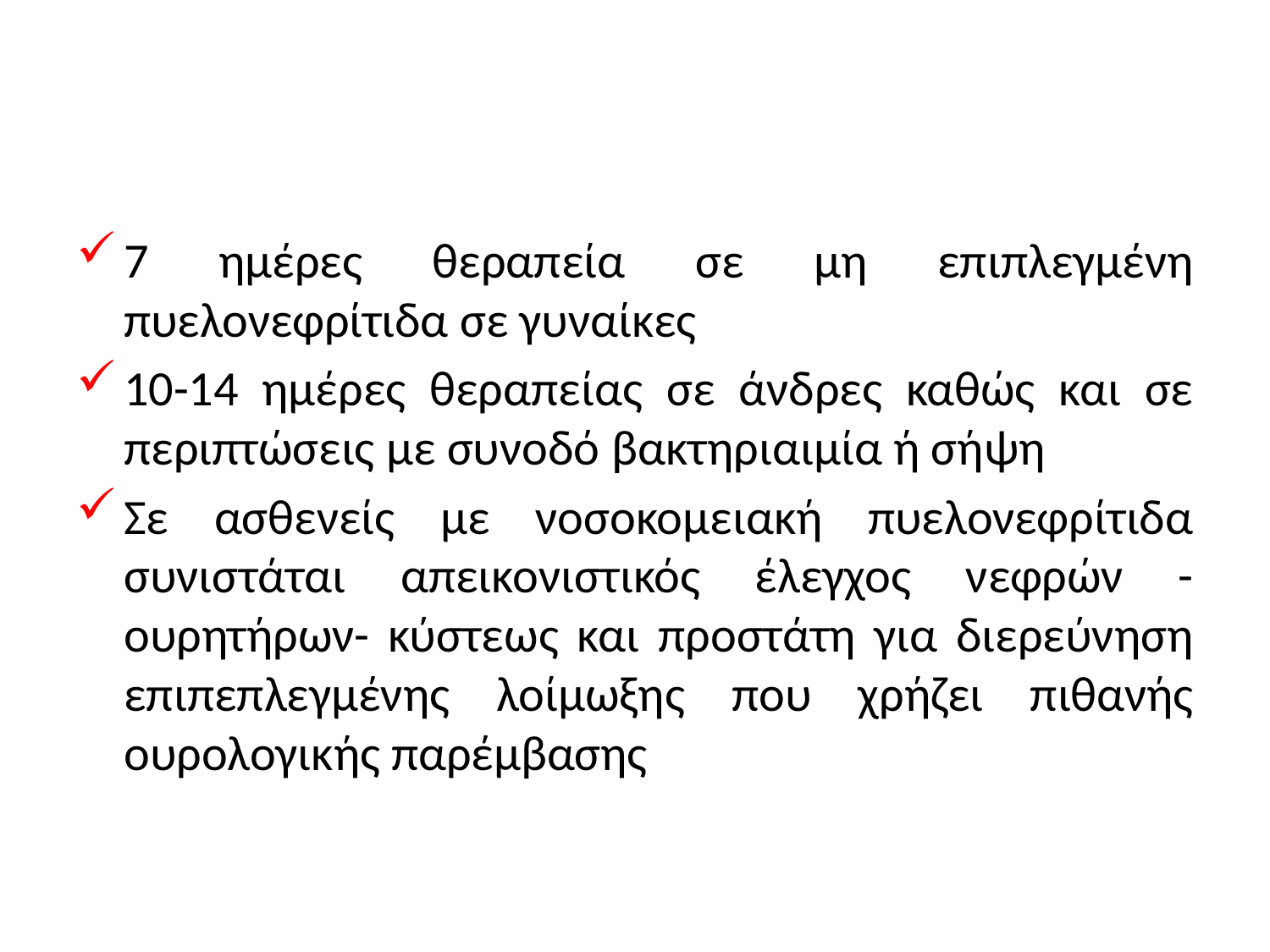

#
7 ημέρες θεραπεία σε μη επιπλεγμένη πυελονεφρίτιδα σε γυναίκες
10-14 ημέρες θεραπείας σε άνδρες καθώς και σε περιπτώσεις με συνοδό βακτηριαιμία ή σήψη
Σε ασθενείς με νοσοκομειακή πυελονεφρίτιδα συνιστάται απεικονιστικός έλεγχος νεφρών -ουρητήρων- κύστεως και προστάτη για διερεύνηση επιπεπλεγμένης λοίμωξης που χρήζει πιθανής ουρολογικής παρέμβασης